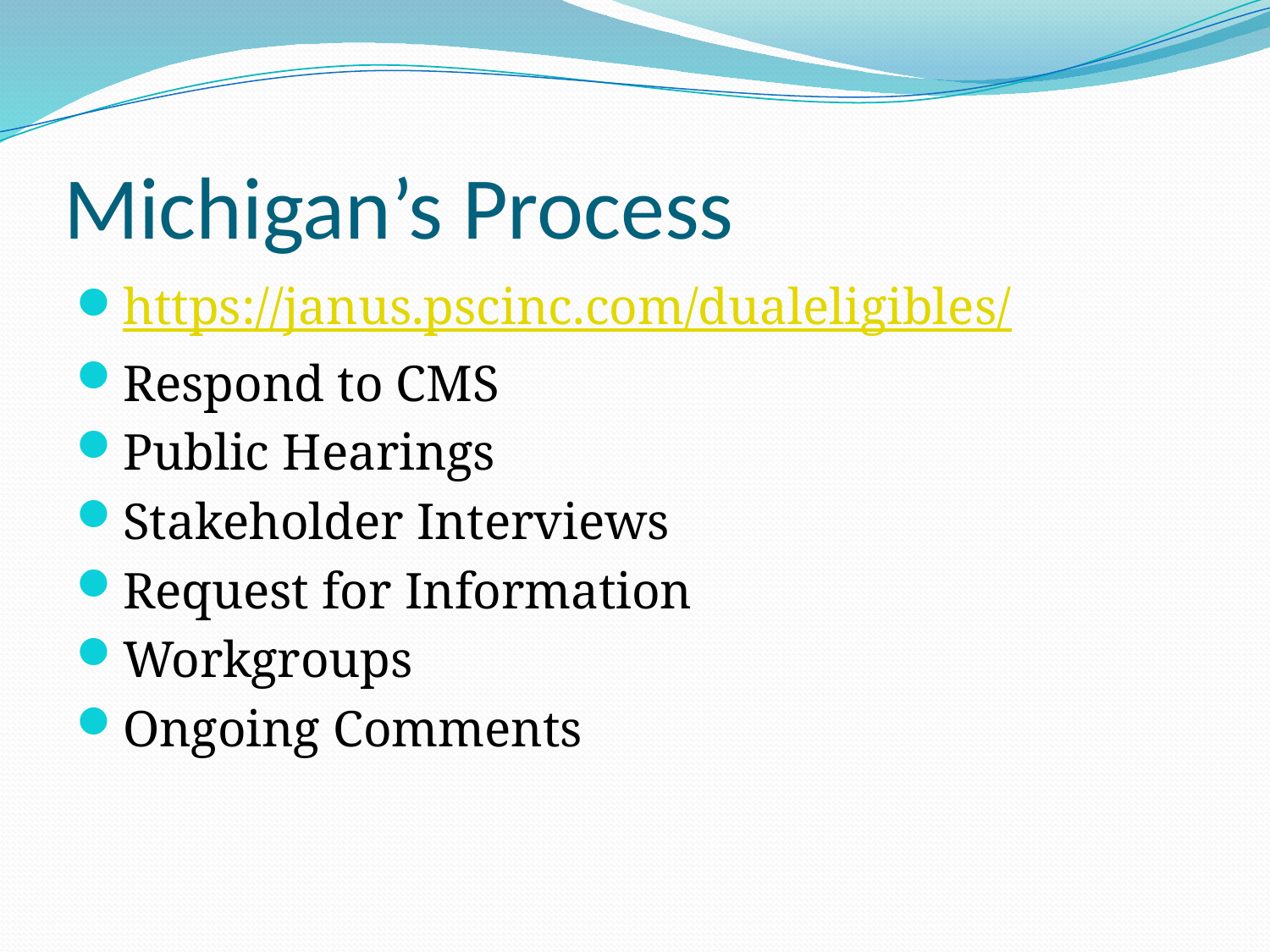

# Michigan’s Process
https://janus.pscinc.com/dualeligibles/
Respond to CMS
Public Hearings
Stakeholder Interviews
Request for Information
Workgroups
Ongoing Comments